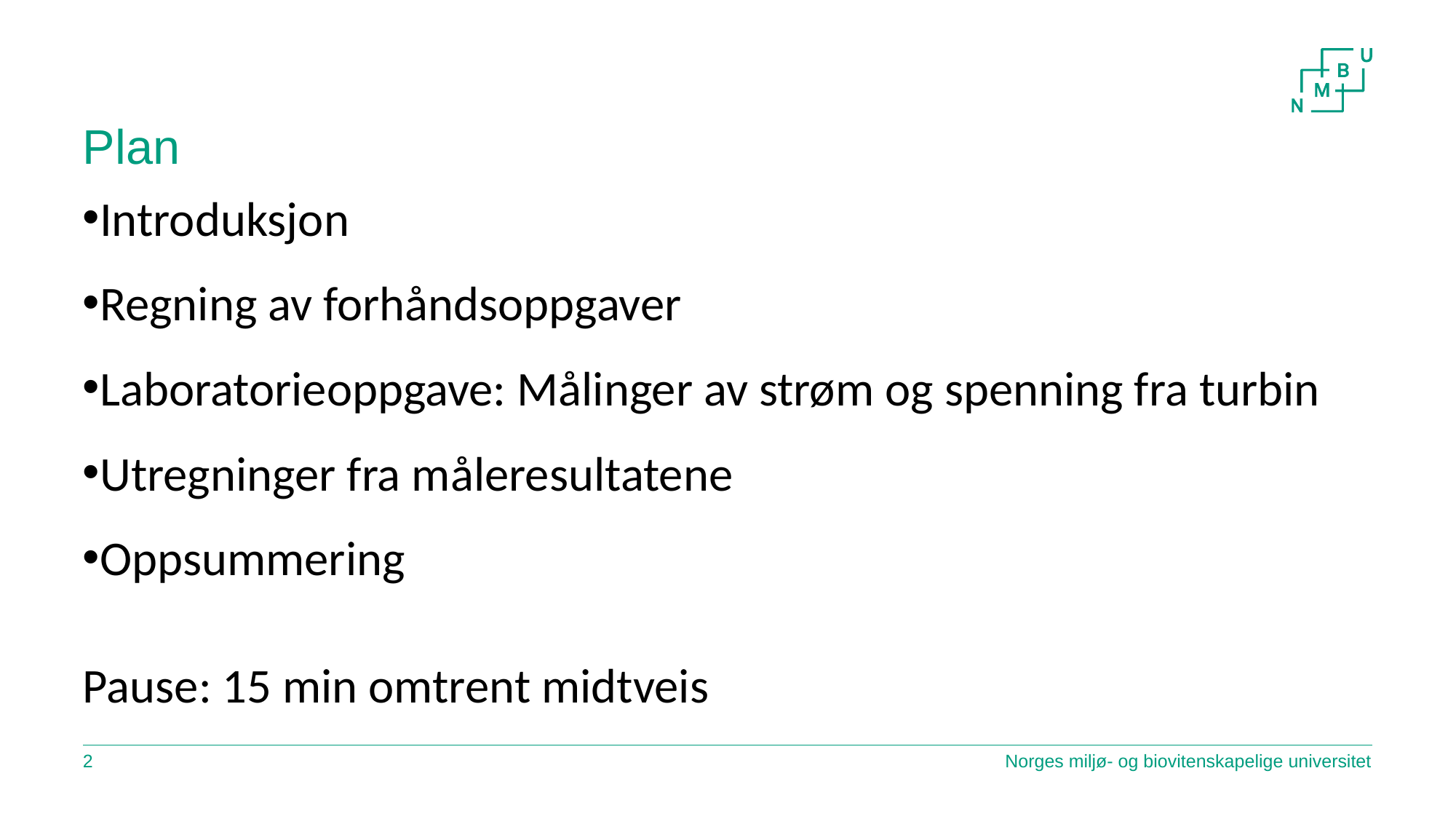

# Plan

Introduksjon

Regning av forhåndsoppgaver

Laboratorieoppgave: Målinger av strøm og spenning fra turbin

Utregninger fra måleresultatene

Oppsummering

Pause: 15 min omtrent midtveis

2
Norges miljø- og biovitenskapelige universitet